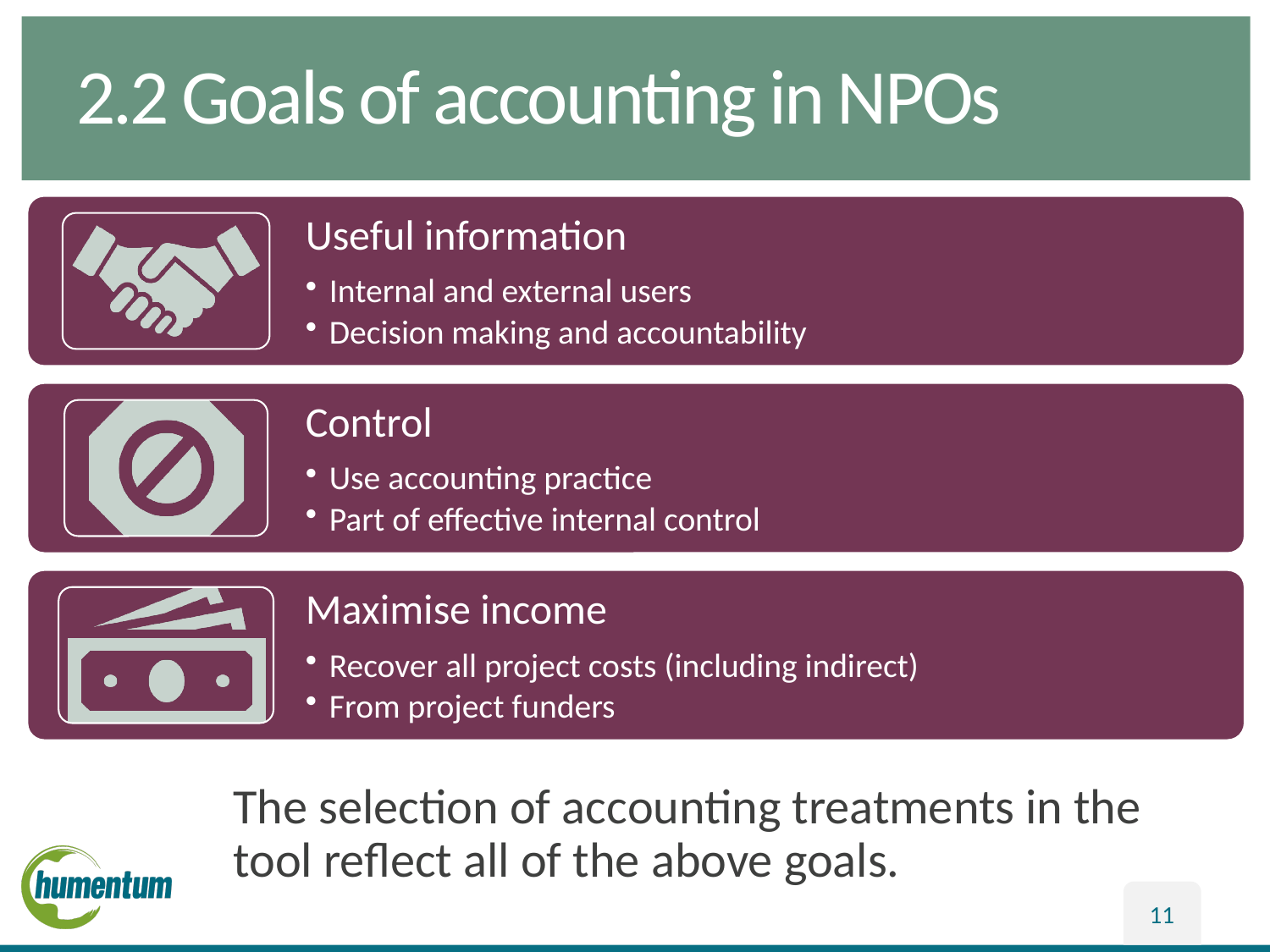

# 2.2 Goals of accounting in NPOs
Useful information
Internal and external users
Decision making and accountability
Control
Use accounting practice
Part of effective internal control
Maximise income
Recover all project costs (including indirect)
From project funders
The selection of accounting treatments in the tool reflect all of the above goals.